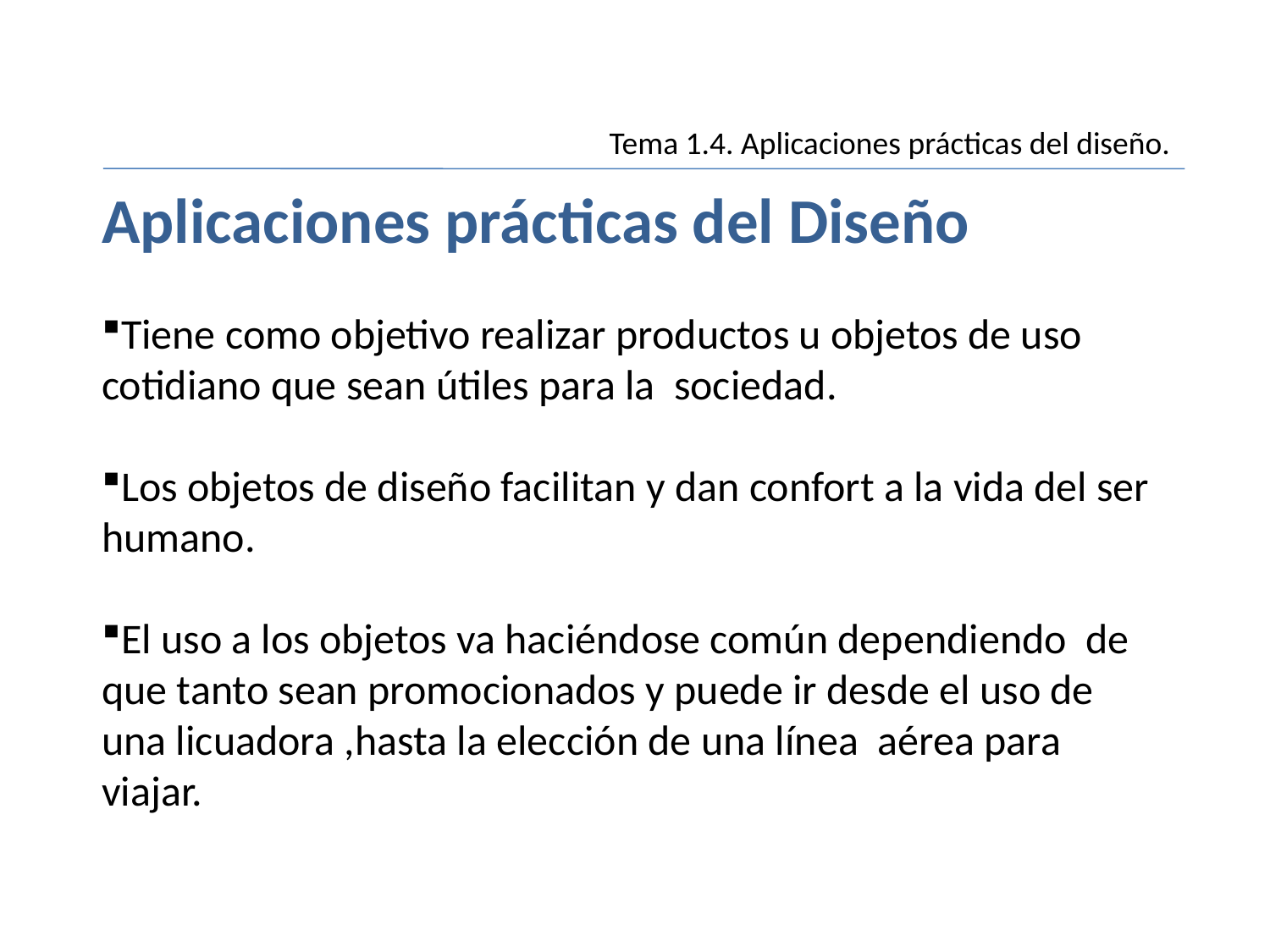

Movimiento
Tema 1.4. Aplicaciones prácticas del diseño.
Aplicaciones prácticas del Diseño

Tiene como objetivo realizar productos u objetos de uso cotidiano que sean útiles para la  sociedad.

Los objetos de diseño facilitan y dan confort a la vida del ser humano.

El uso a los objetos va haciéndose común dependiendo  de que tanto sean promocionados y puede ir desde el uso de una licuadora ,hasta la elección de una línea  aérea para viajar.